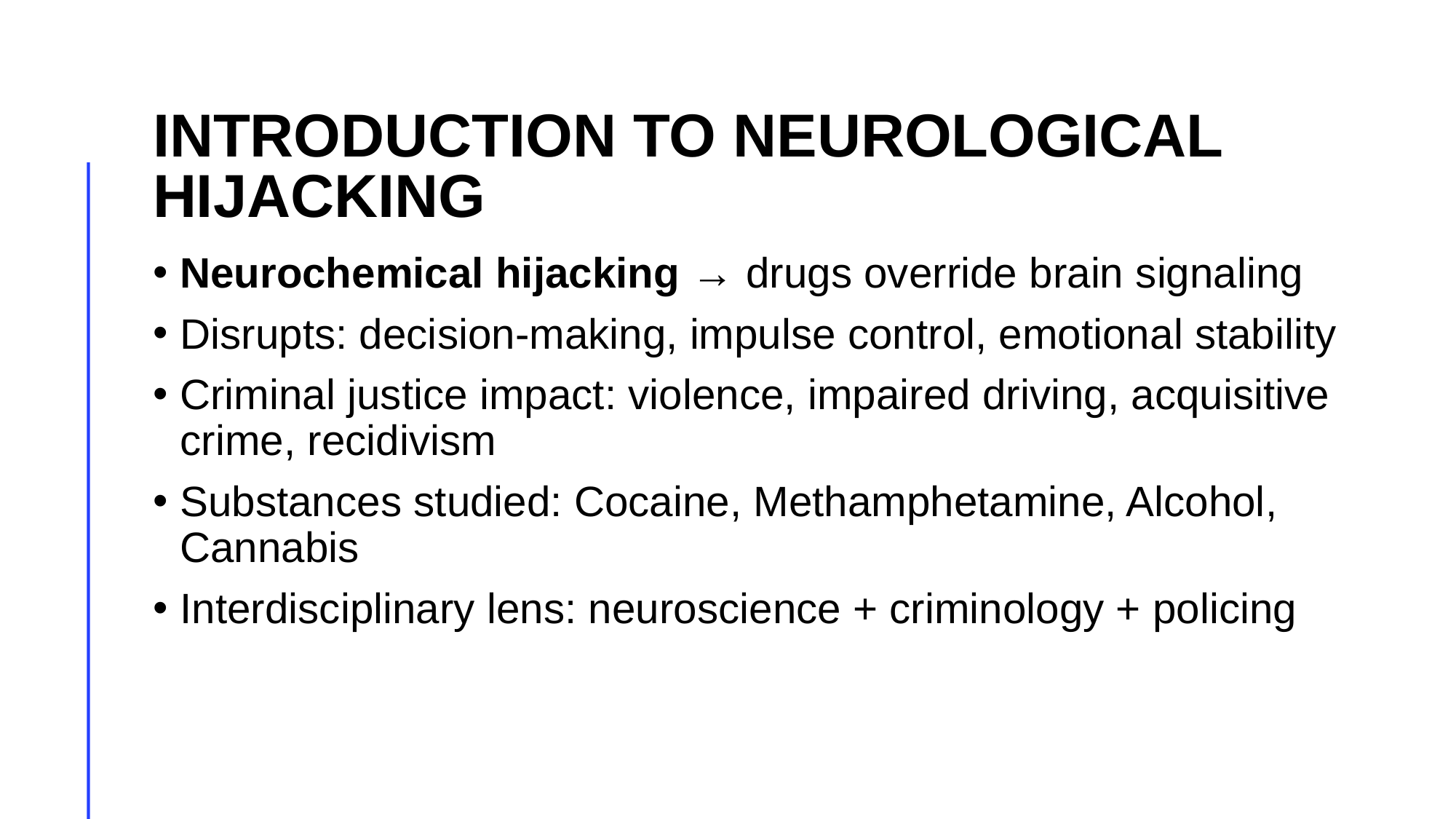

# Introduction To neurological Hijacking
Neurochemical hijacking → drugs override brain signaling
Disrupts: decision-making, impulse control, emotional stability
Criminal justice impact: violence, impaired driving, acquisitive crime, recidivism
Substances studied: Cocaine, Methamphetamine, Alcohol, Cannabis
Interdisciplinary lens: neuroscience + criminology + policing